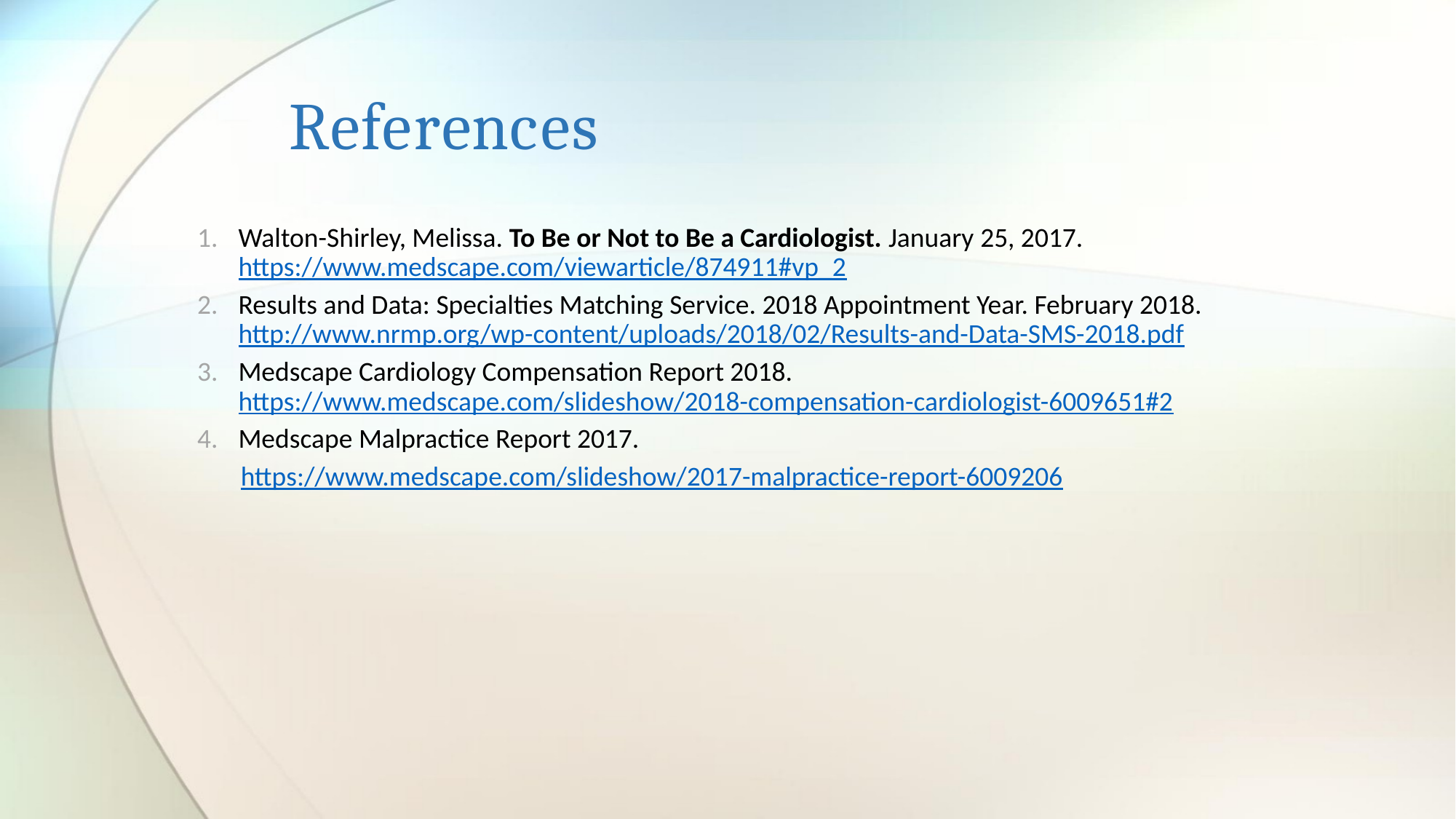

# References
Walton-Shirley, Melissa. To Be or Not to Be a Cardiologist. January 25, 2017.  https://www.medscape.com/viewarticle/874911#vp_2
Results and Data: Specialties Matching Service. 2018 Appointment Year. February 2018.  http://www.nrmp.org/wp-content/uploads/2018/02/Results-and-Data-SMS-2018.pdf
Medscape Cardiology Compensation Report 2018. https://www.medscape.com/slideshow/2018-compensation-cardiologist-6009651#2
Medscape Malpractice Report 2017.
       https://www.medscape.com/slideshow/2017-malpractice-report-6009206